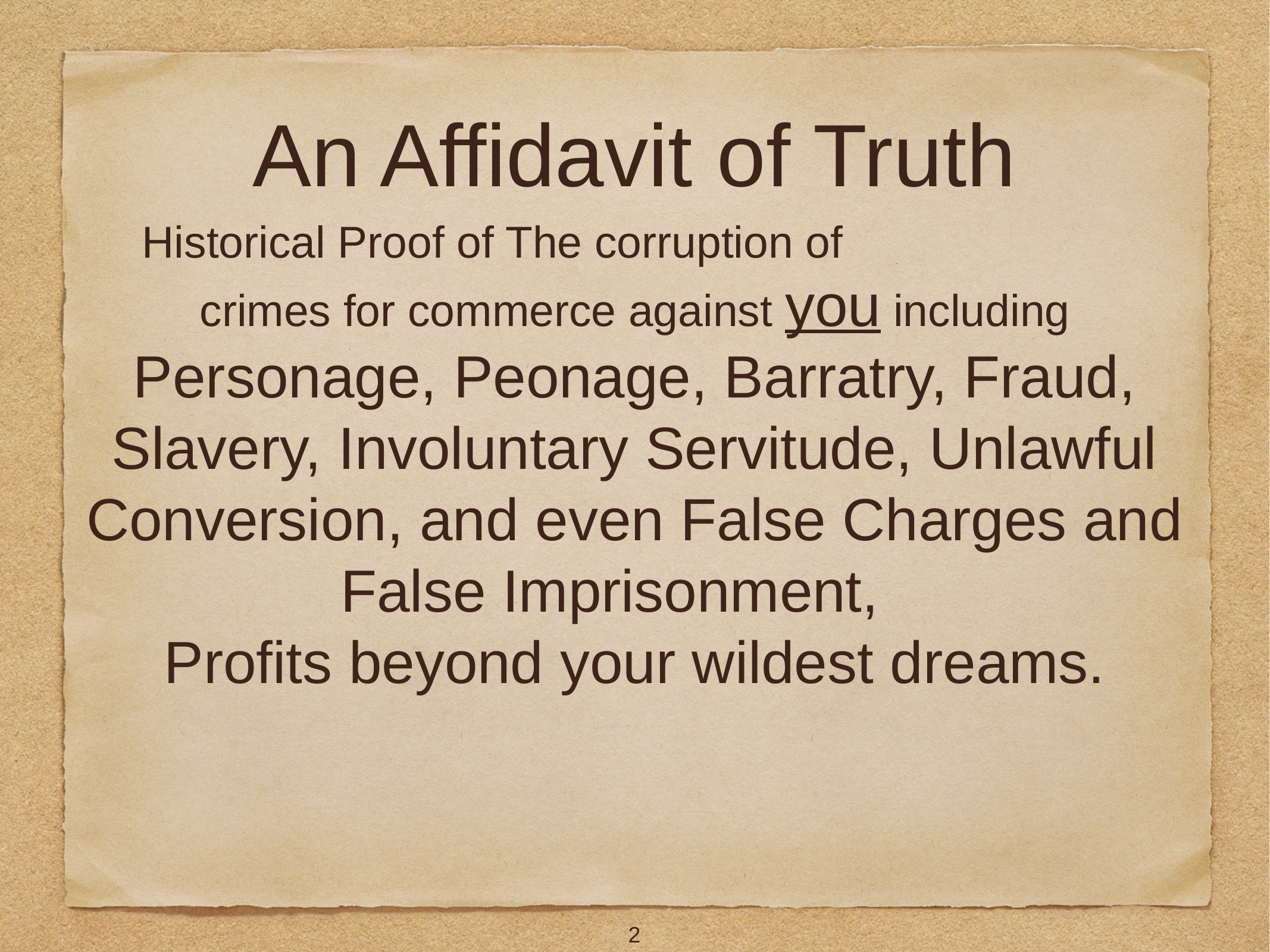

# An Affidavit of Truth
 Historical Proof of The corruption of                         crimes for commerce against you including
Personage, Peonage, Barratry, Fraud, Slavery, Involuntary Servitude, Unlawful Conversion, and even False Charges and   False Imprisonment,
Profits beyond your wildest dreams.
2